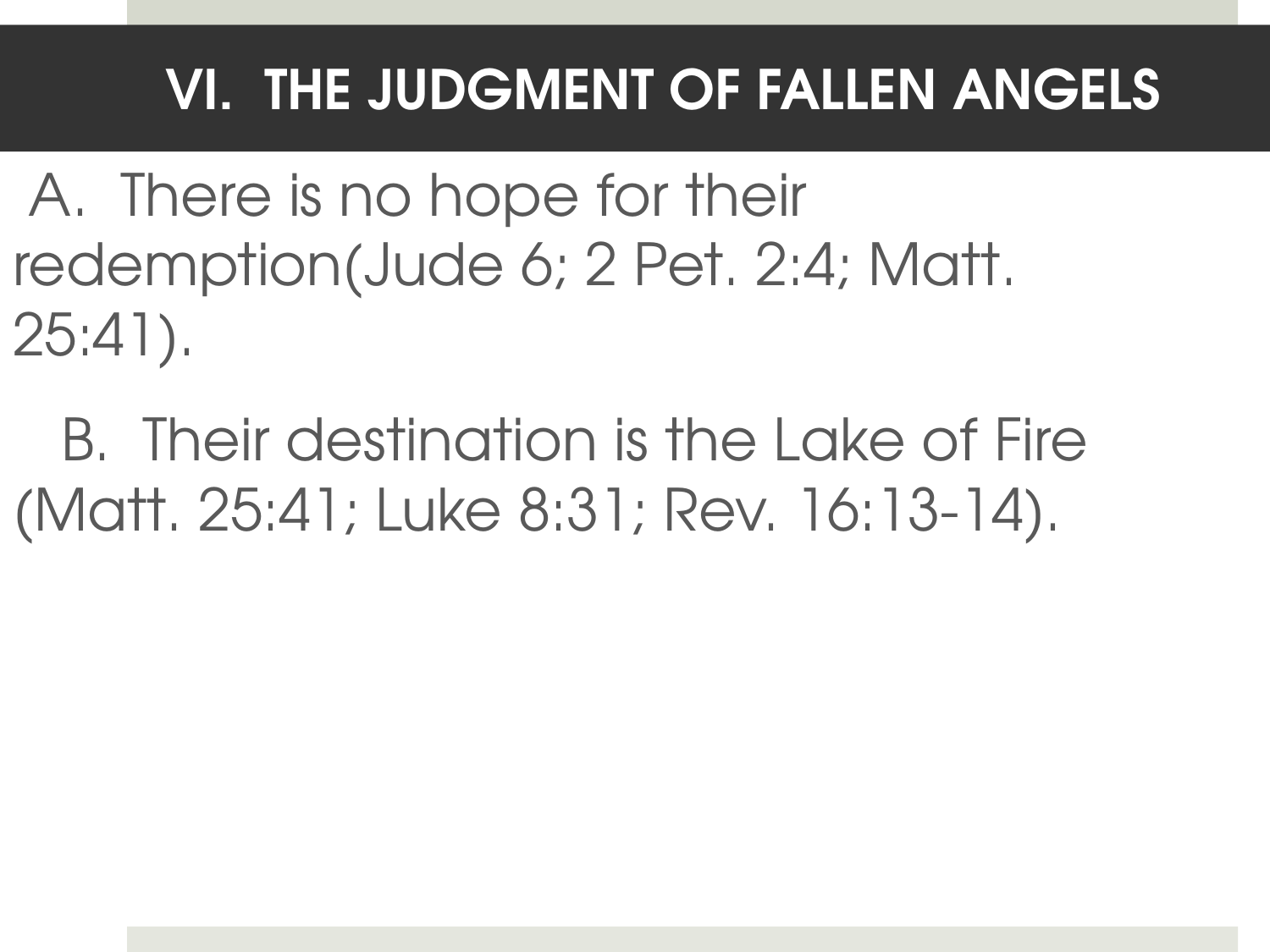

# VI.  THE JUDGMENT OF FALLEN ANGELS
 A.  There is no hope for their redemption(Jude 6; 2 Pet. 2:4; Matt. 25:41).
   B.  Their destination is the Lake of Fire (Matt. 25:41; Luke 8:31; Rev. 16:13-14).